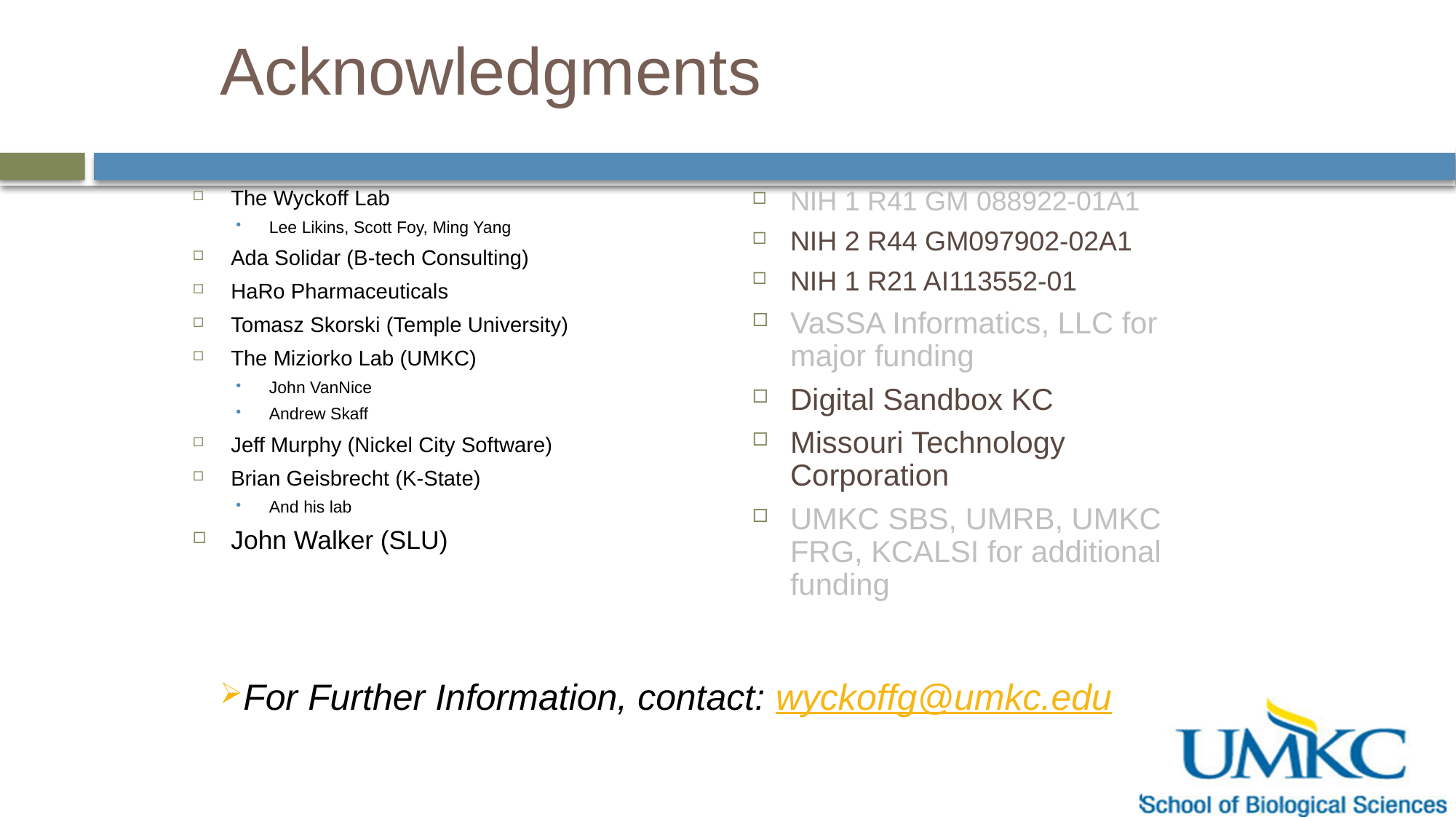

# Acknowledgments
The Wyckoff Lab
Lee Likins, Scott Foy, Ming Yang
Ada Solidar (B-tech Consulting)
HaRo Pharmaceuticals
Tomasz Skorski (Temple University)
The Miziorko Lab (UMKC)
John VanNice
Andrew Skaff
Jeff Murphy (Nickel City Software)
Brian Geisbrecht (K-State)
And his lab
John Walker (SLU)

NIH 1 R41 GM 088922-01A1
NIH 2 R44 GM097902-02A1
NIH 1 R21 AI113552-01
VaSSA Informatics, LLC for major funding
Digital Sandbox KC
Missouri Technology Corporation
UMKC SBS, UMRB, UMKC FRG, KCALSI for additional funding

For Further Information, contact: wyckoffg@umkc.edu